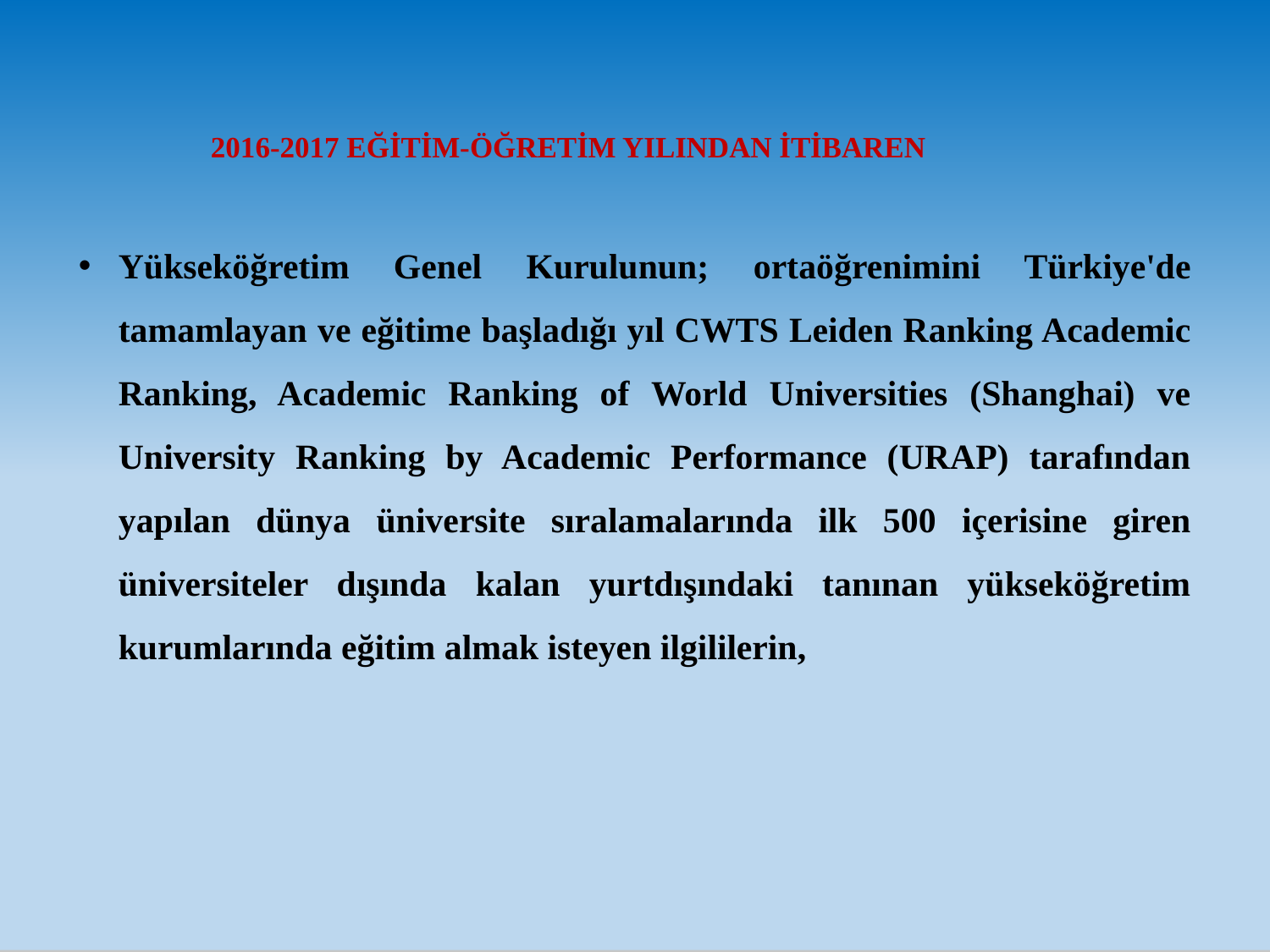

# 2016-2017 EĞİTİM-ÖĞRETİM YILINDAN İTİBAREN
Yükseköğretim Genel Kurulunun; ortaöğrenimini Türkiye'de tamamlayan ve eğitime başladığı yıl CWTS Leiden Ranking Academic Ranking, Academic Ranking of World Universities (Shanghai) ve University Ranking by Academic Performance (URAP) tarafından yapılan dünya üniversite sıralamalarında ilk 500 içerisine giren üniversiteler dışında kalan yurtdışındaki tanınan yükseköğretim kurumlarında eğitim almak isteyen ilgililerin,